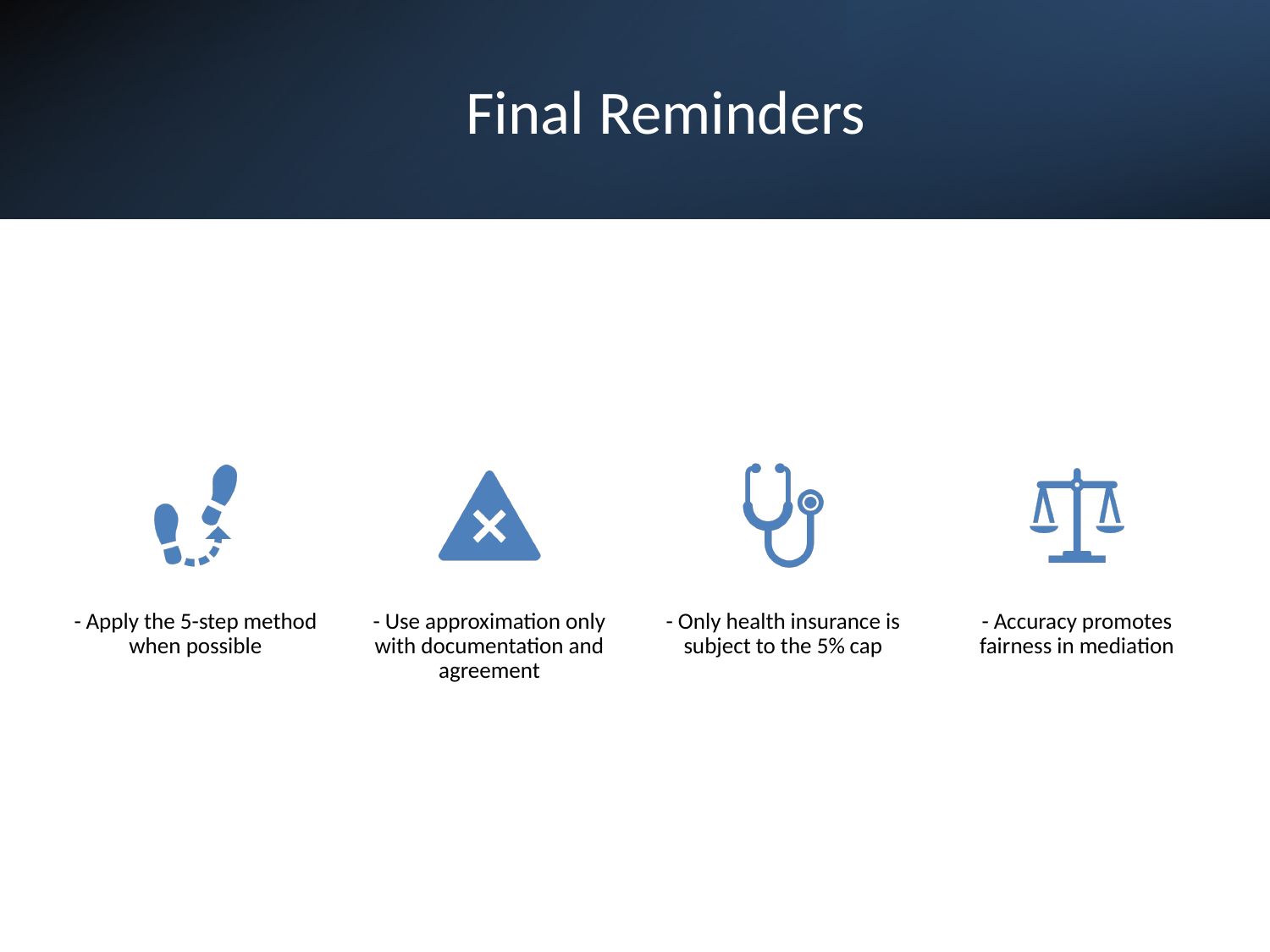

# Final Reminders
- Apply the 5-step method when possible
- Use approximation only with documentation and agreement
- Only health insurance is subject to the 5% cap
- Accuracy promotes fairness in mediation